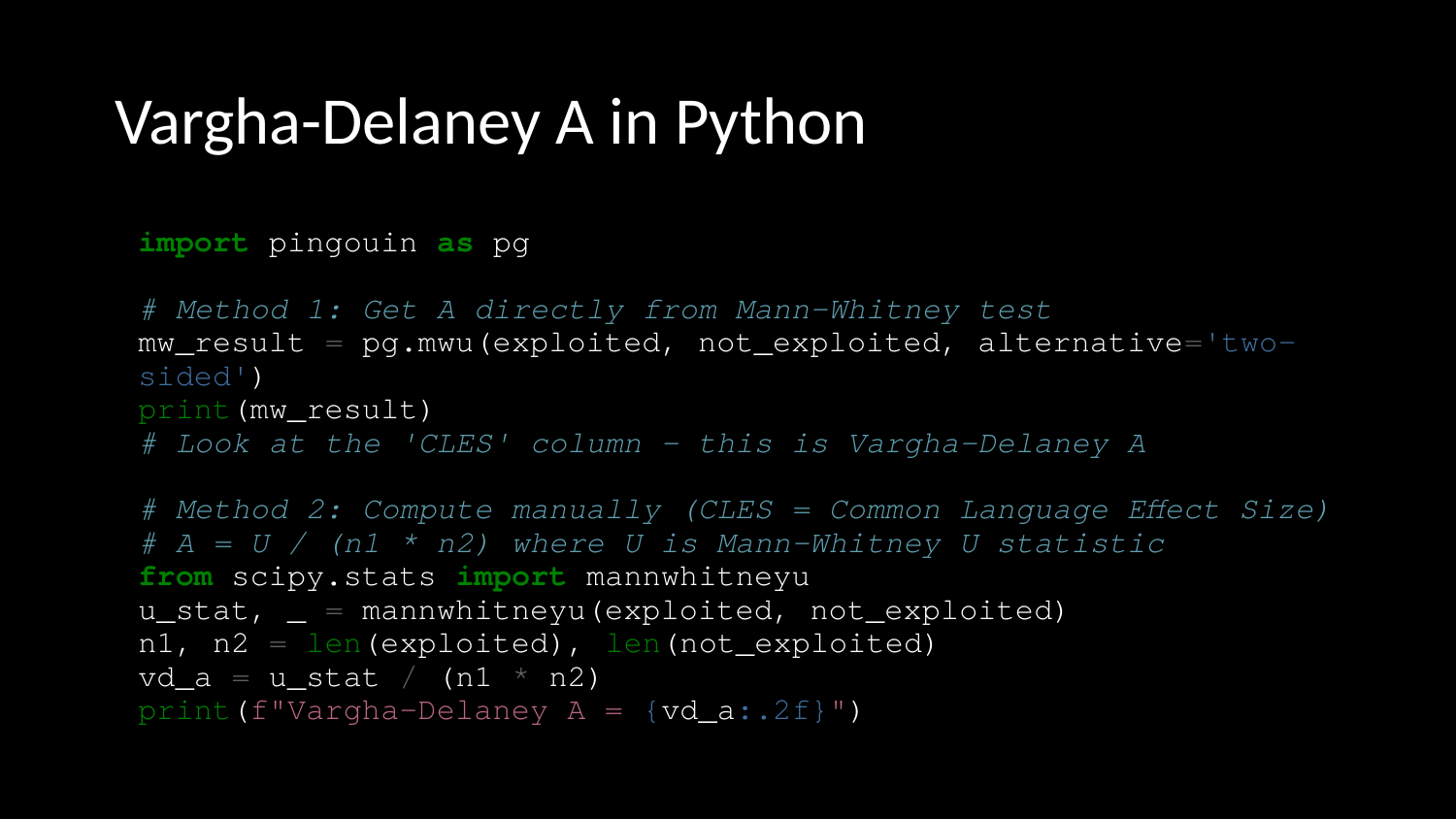

# Vargha-Delaney A in Python
import pingouin as pg
# Method 1: Get A directly from Mann-Whitney test
mw_result = pg.mwu(exploited, not_exploited, alternative='two-sided')
print(mw_result)
# Look at the 'CLES' column — this is Vargha-Delaney A
# Method 2: Compute manually (CLES = Common Language Effect Size)
# A = U / (n1 * n2) where U is Mann-Whitney U statistic
from scipy.stats import mannwhitneyu
u_stat, _ = mannwhitneyu(exploited, not_exploited)
n1, n2 = len(exploited), len(not_exploited)
vd_a = u_stat / (n1 * n2)
print(f"Vargha-Delaney A = {vd_a:.2f}")